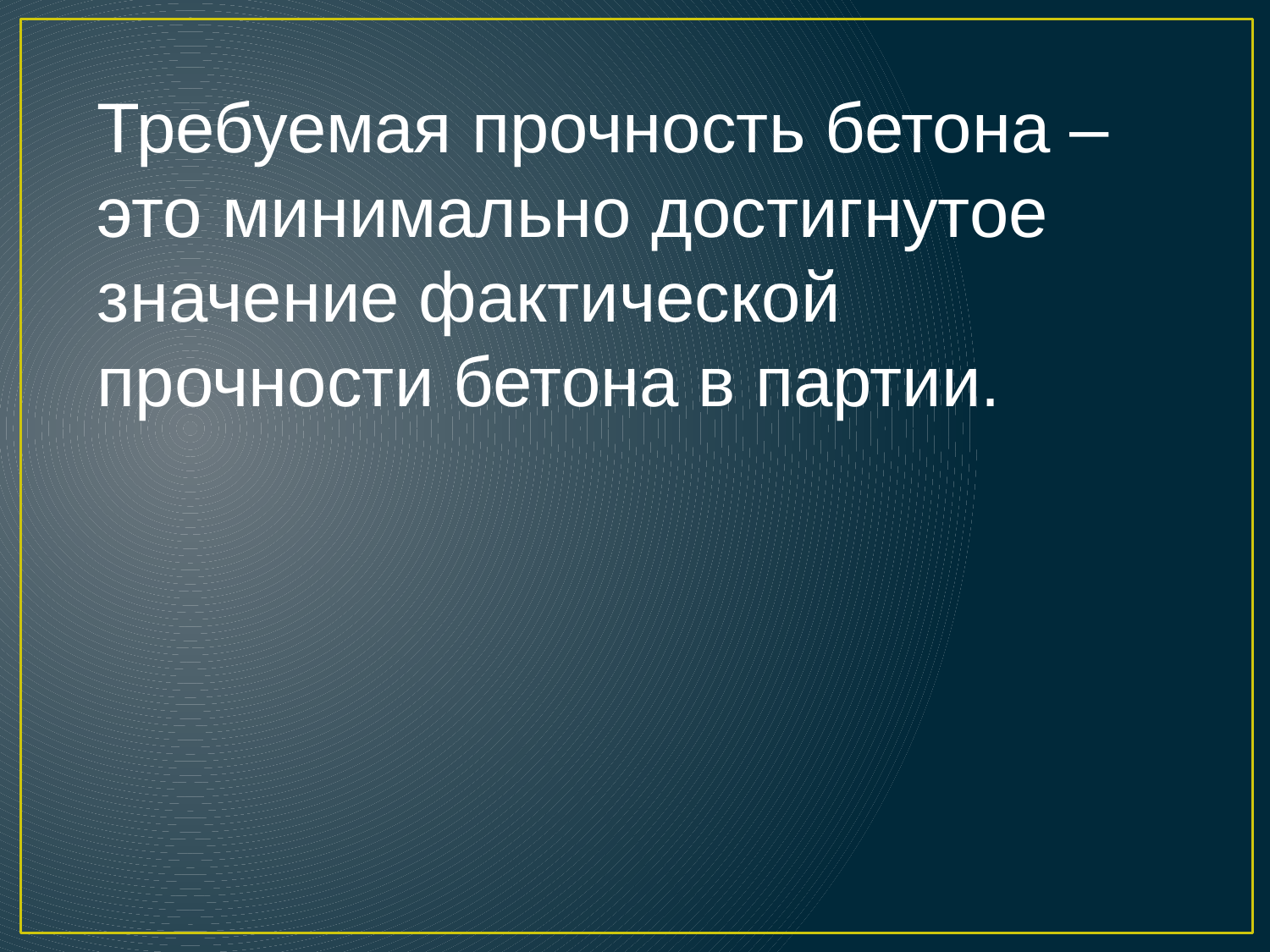

Требуемая прочность бетона – это минимально достигнутое значение фактической прочности бетона в партии.